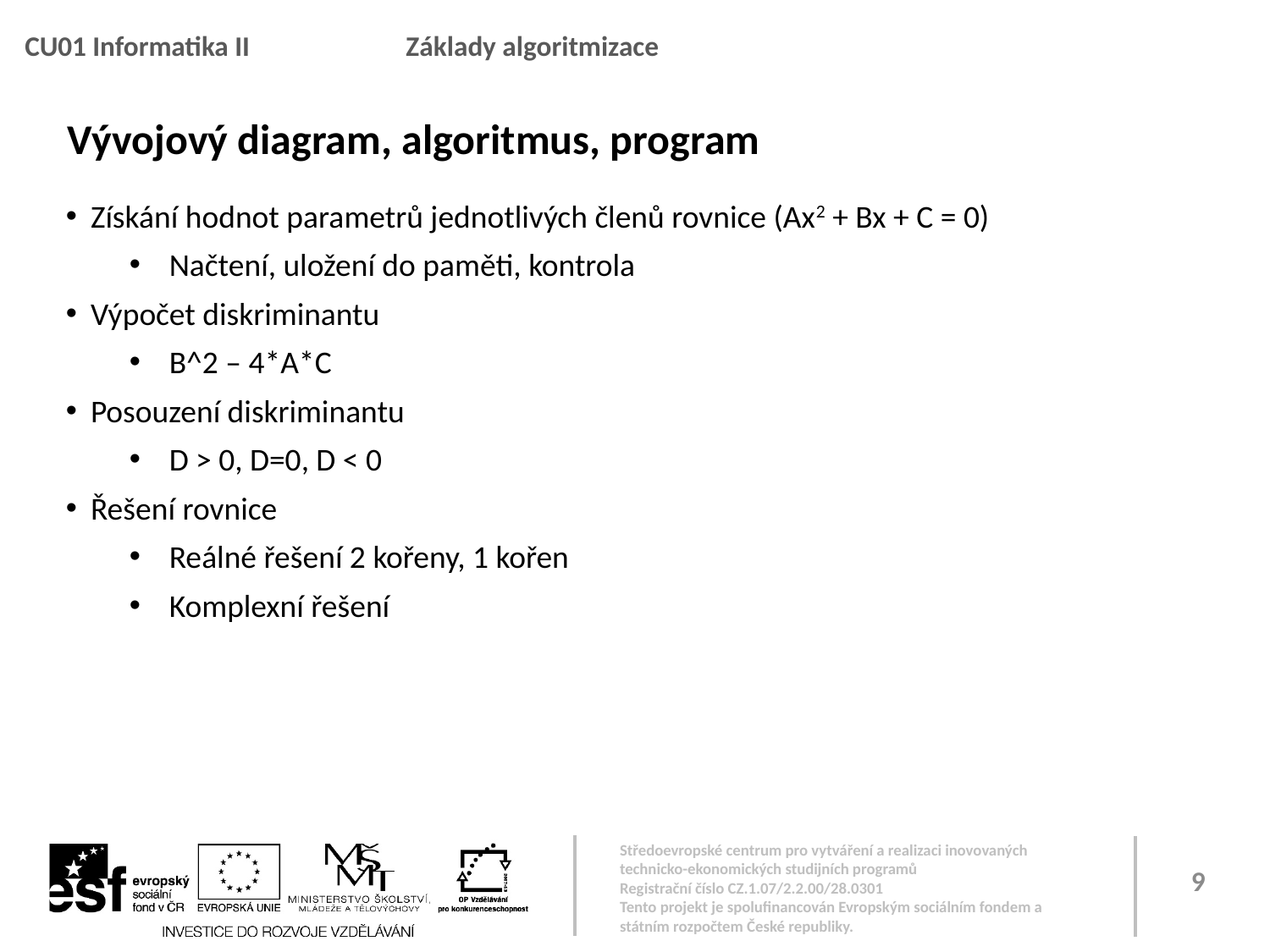

CU01 Informatika II		Základy algoritmizace
Vývojový diagram, algoritmus, program
Získání hodnot parametrů jednotlivých členů rovnice (Ax2 + Bx + C = 0)
Načtení, uložení do paměti, kontrola
Výpočet diskriminantu
B^2 – 4*A*C
Posouzení diskriminantu
D > 0, D=0, D < 0
Řešení rovnice
Reálné řešení 2 kořeny, 1 kořen
Komplexní řešení